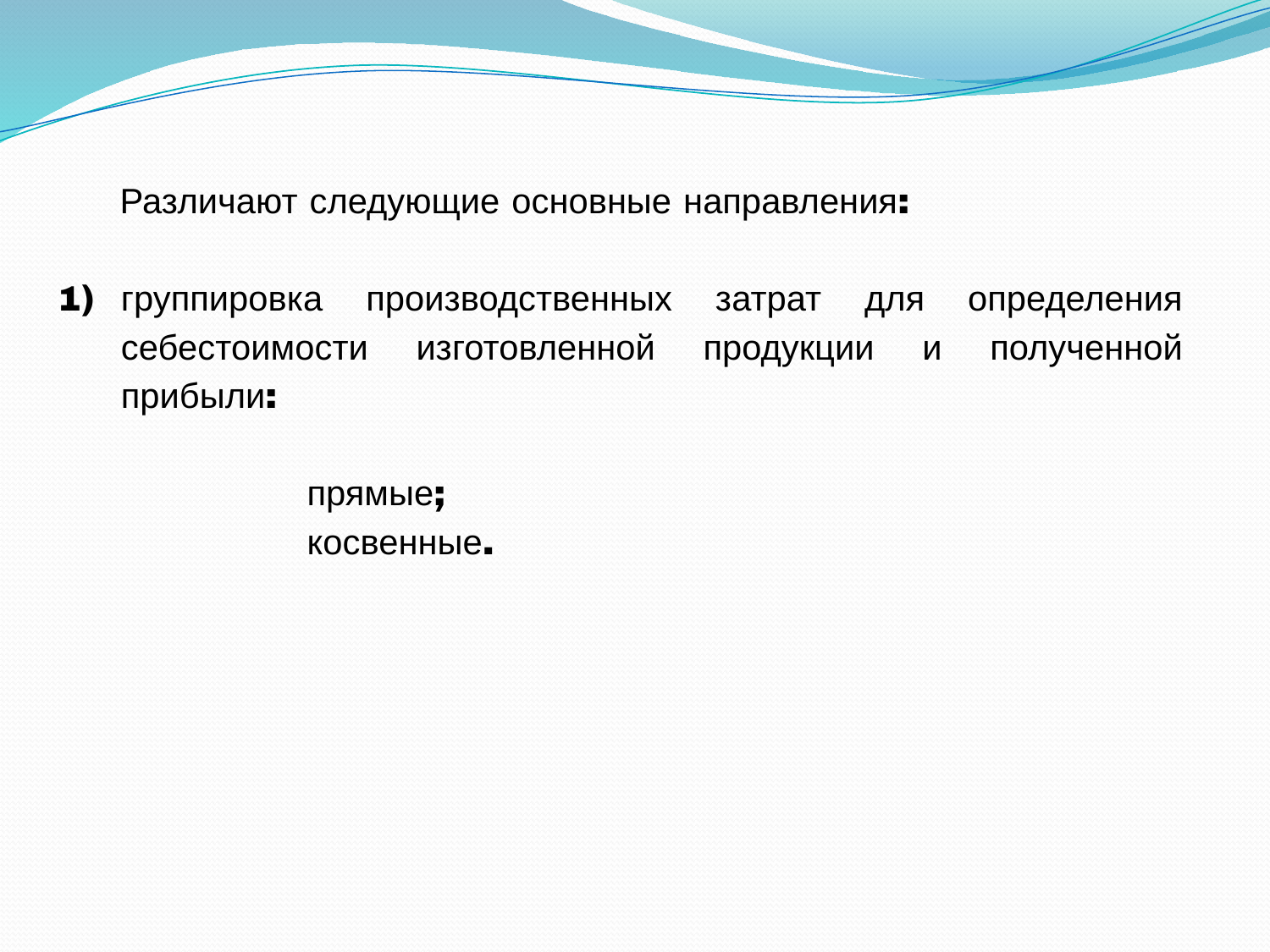

Различают следующие основные направления:

группировка производственных затрат для определения себестоимости изготовленной продукции и полученной прибыли:

прямые;
косвенные.